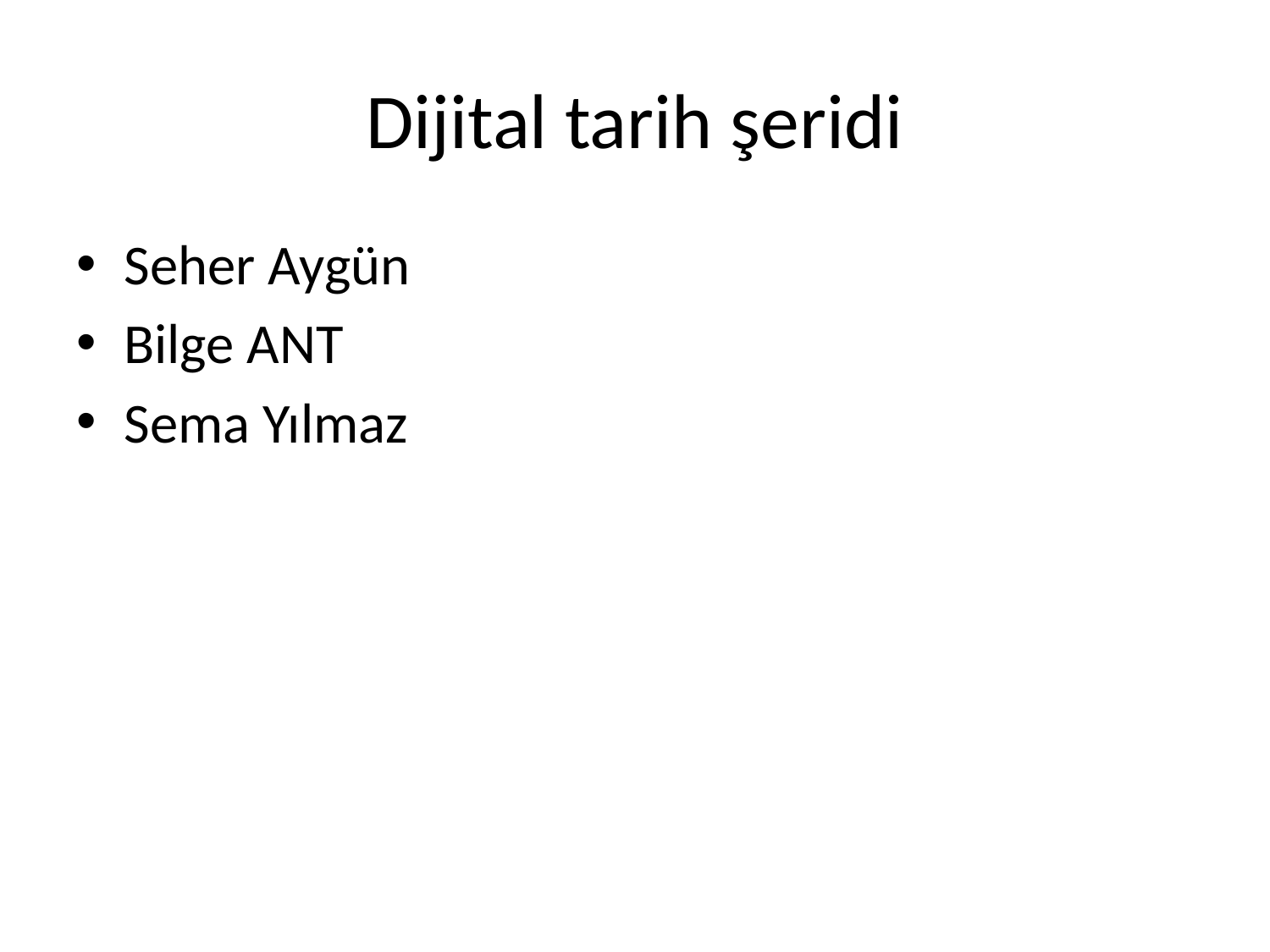

# Dijital tarih şeridi
Seher Aygün
Bilge ANT
Sema Yılmaz